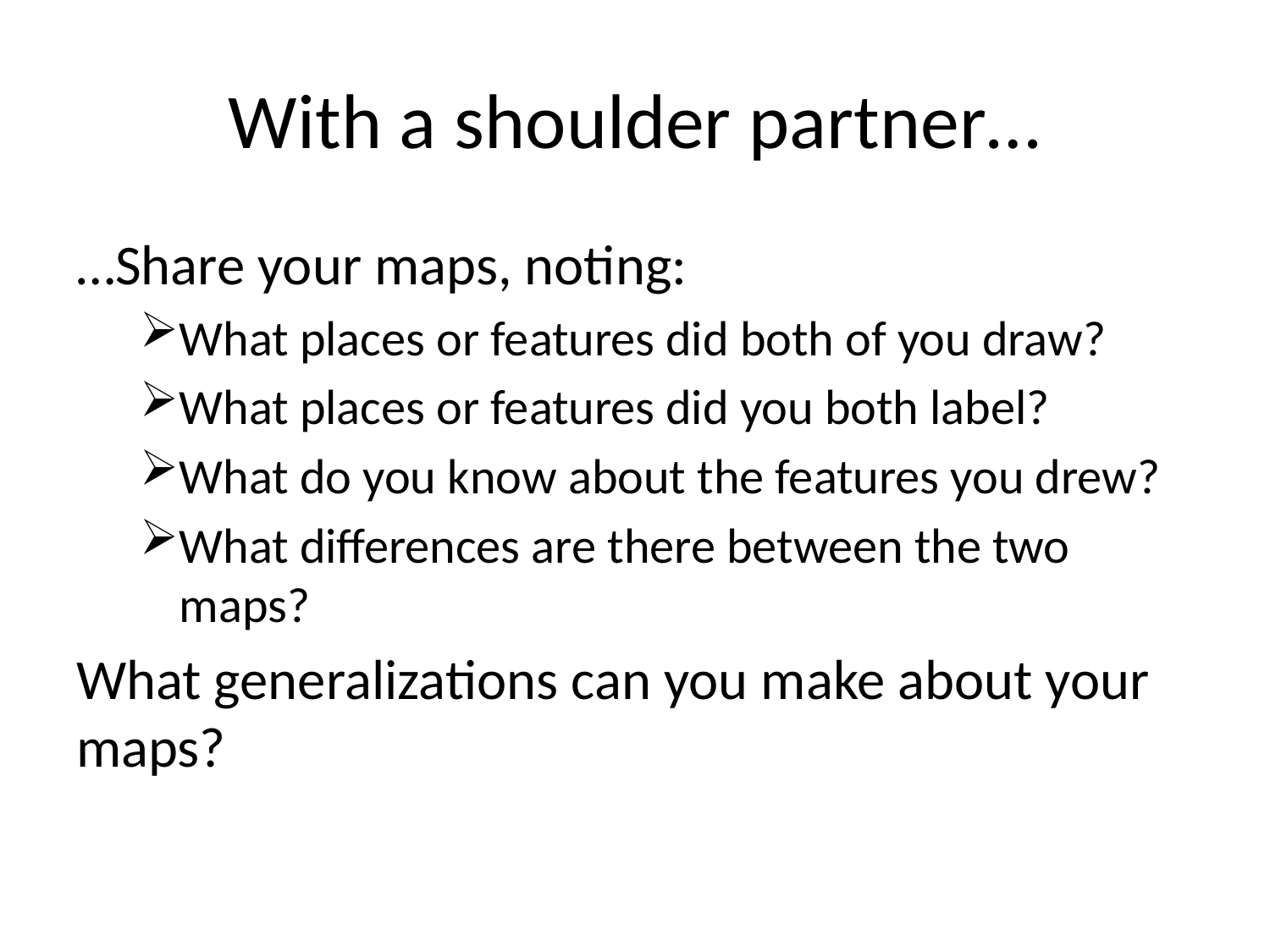

# With a shoulder partner…
…Share your maps, noting:
What places or features did both of you draw?
What places or features did you both label?
What do you know about the features you drew?
What differences are there between the two maps?
What generalizations can you make about your maps?